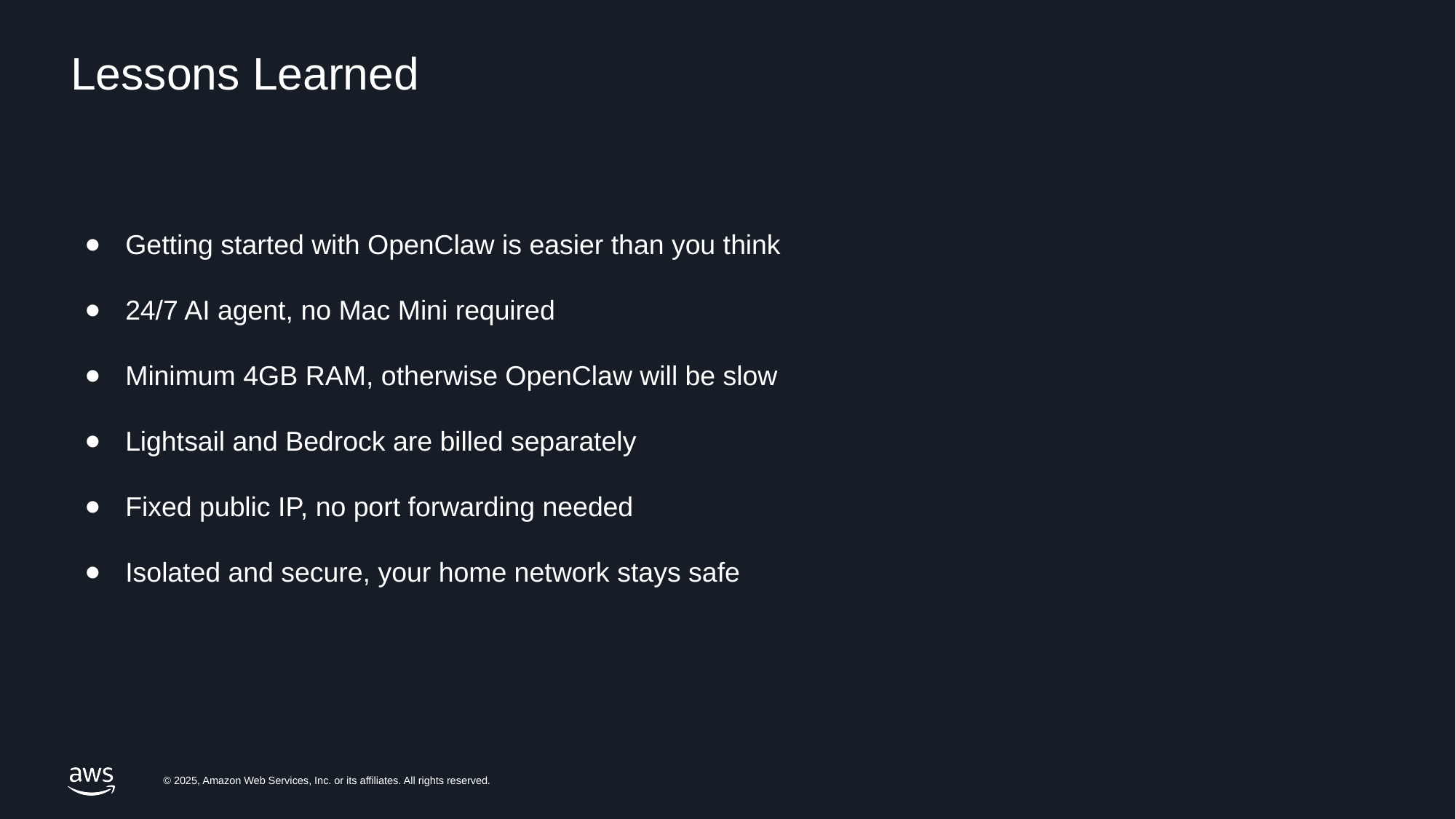

# Lessons Learned

Getting started with OpenClaw is easier than you think

24/7 AI agent, no Mac Mini required

Minimum 4GB RAM, otherwise OpenClaw will be slow

Lightsail and Bedrock are billed separately

Fixed public IP, no port forwarding needed

Isolated and secure, your home network stays safe